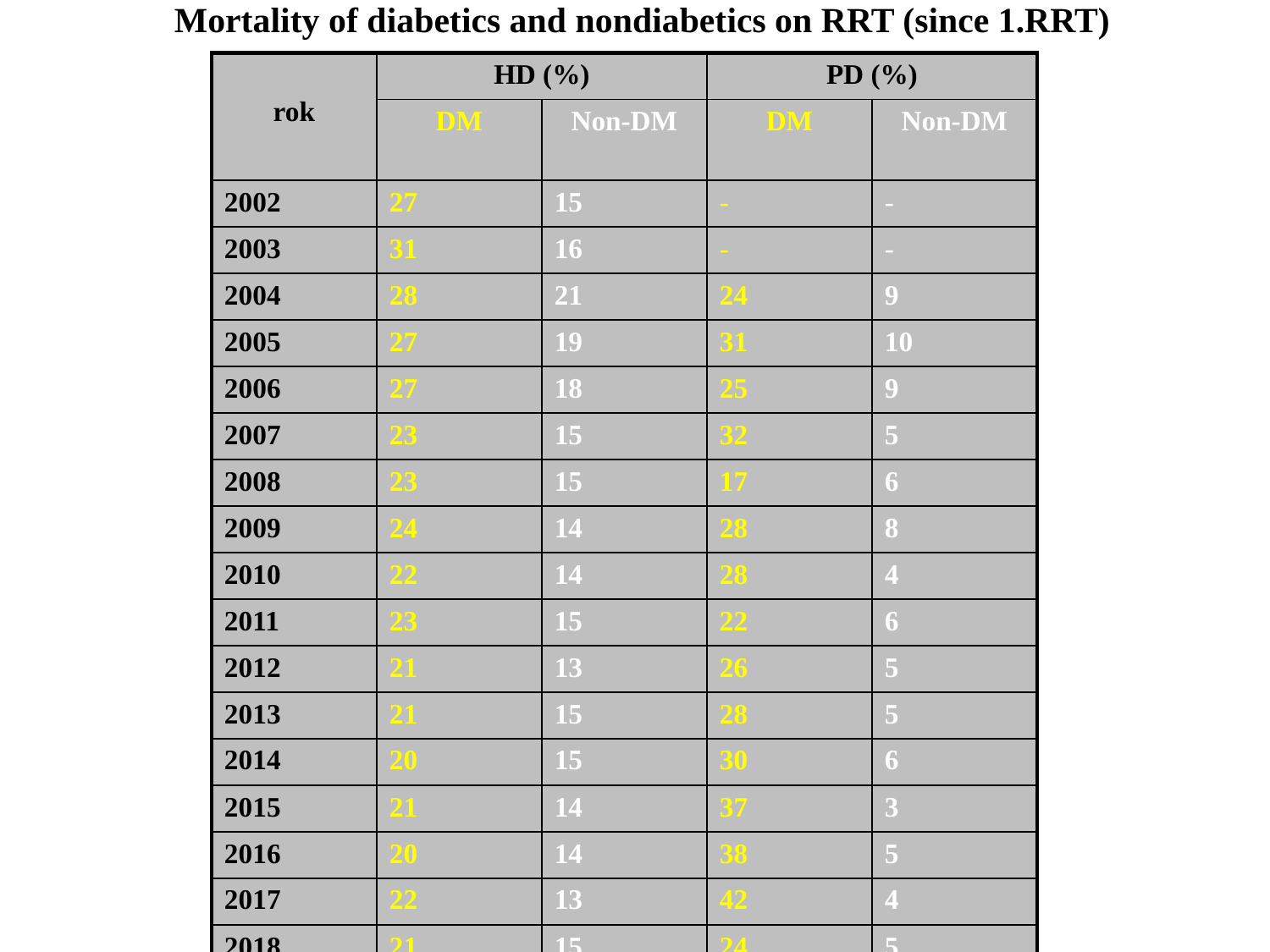

# Mortality of diabetics and nondiabetics on RRT (since 1.RRT)
| rok | HD (%) |  | PD (%) |  |
| --- | --- | --- | --- | --- |
|  | DM | Non-DM | DM | Non-DM |
| 2002 | 27 | 15 | - | - |
| 2003 | 31 | 16 | - | - |
| 2004 | 28 | 21 | 24 | 9 |
| 2005 | 27 | 19 | 31 | 10 |
| 2006 | 27 | 18 | 25 | 9 |
| 2007 | 23 | 15 | 32 | 5 |
| 2008 | 23 | 15 | 17 | 6 |
| 2009 | 24 | 14 | 28 | 8 |
| 2010 | 22 | 14 | 28 | 4 |
| 2011 | 23 | 15 | 22 | 6 |
| 2012 | 21 | 13 | 26 | 5 |
| 2013 | 21 | 15 | 28 | 5 |
| 2014 | 20 | 15 | 30 | 6 |
| 2015 | 21 | 14 | 37 | 3 |
| 2016 | 20 | 14 | 38 | 5 |
| 2017 | 22 | 13 | 42 | 4 |
| 2018 | 21 | 15 | 24 | 5 |